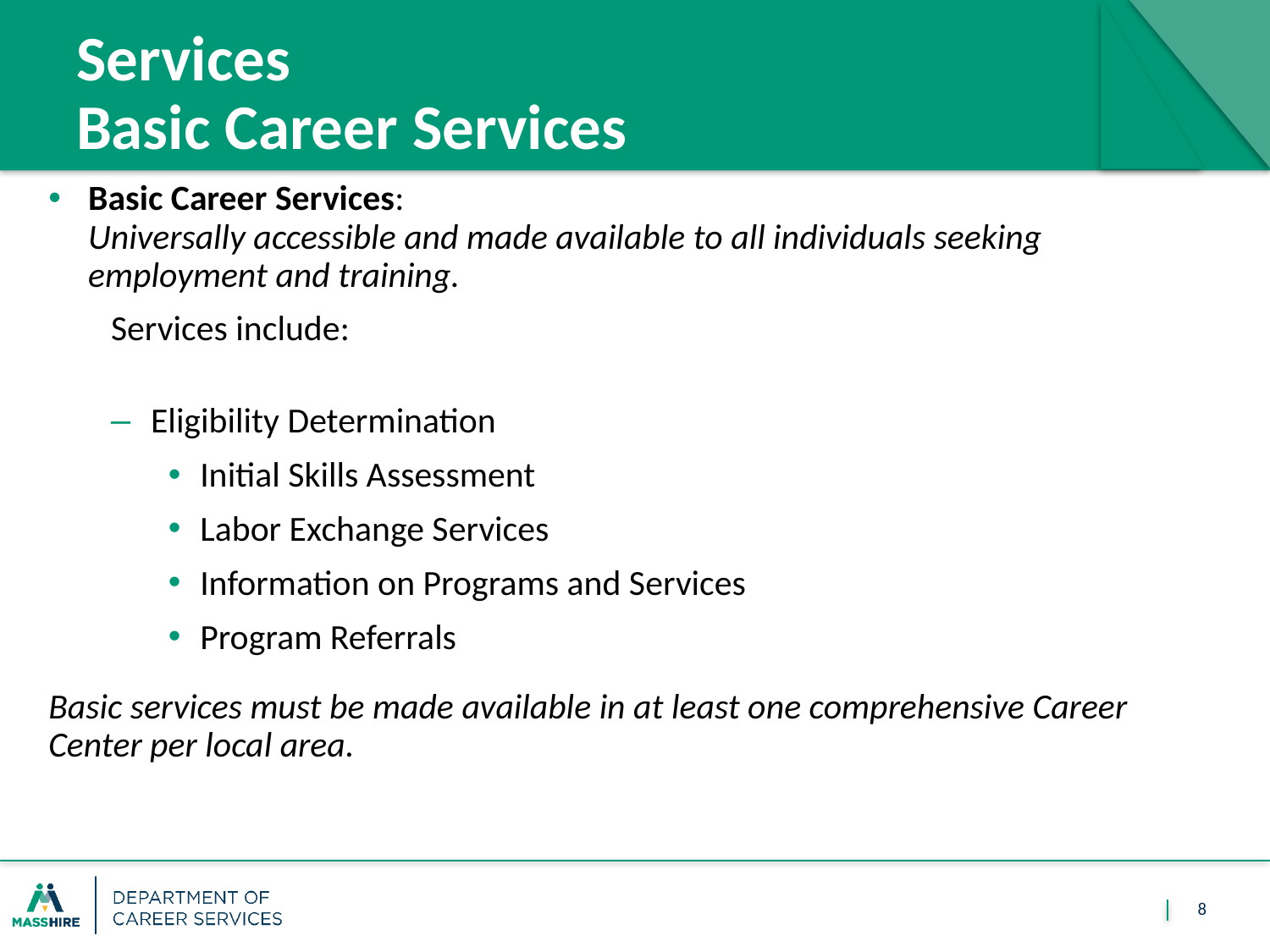

# Services Basic Career Services
Basic Career Services:
Universally accessible and made available to all individuals seeking employment and training.
Services include:
Eligibility Determination
Initial Skills Assessment
Labor Exchange Services
Information on Programs and Services
Program Referrals
Basic services must be made available in at least one comprehensive Career Center per local area.

8